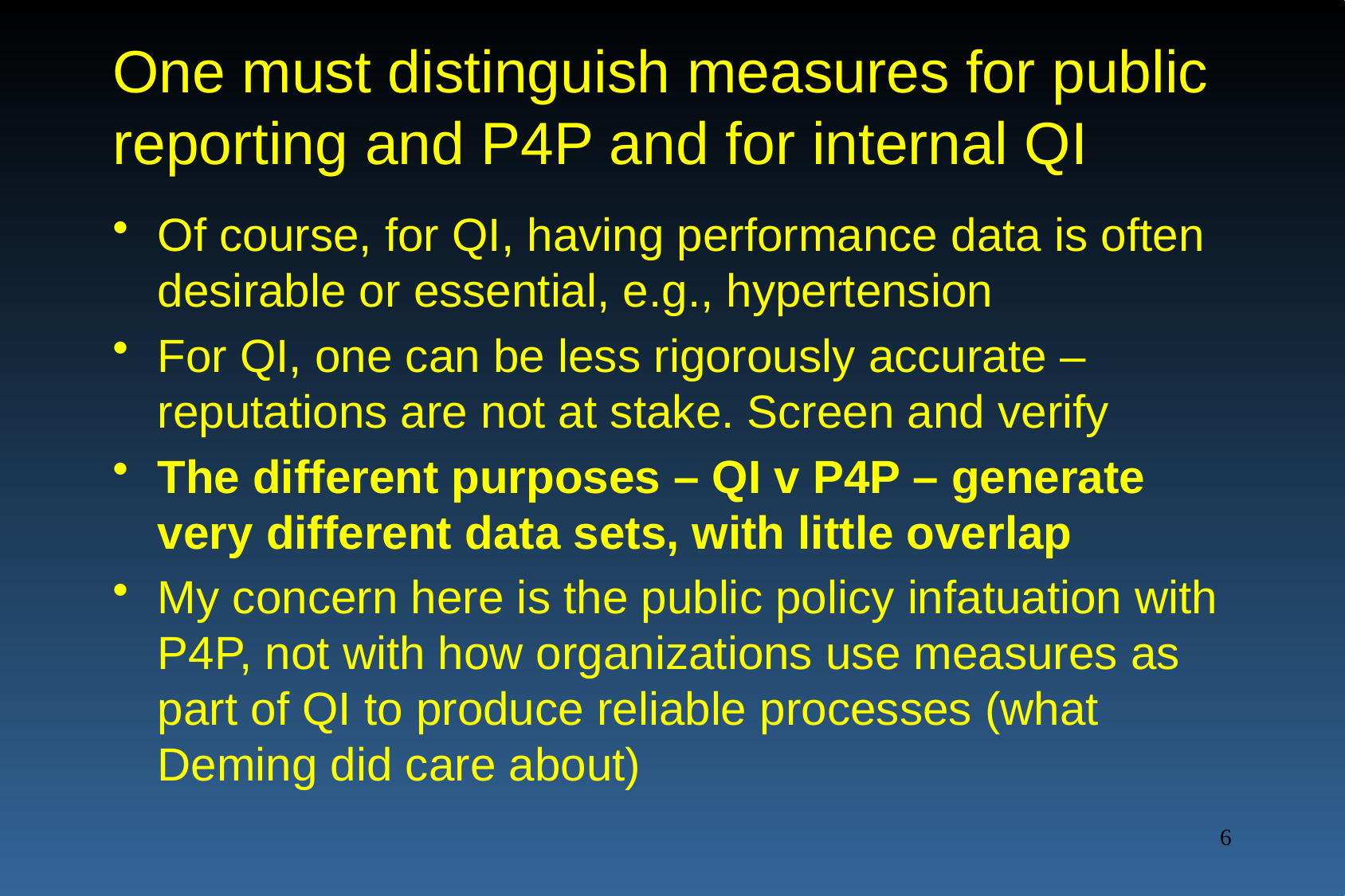

# One must distinguish measures for public reporting and P4P and for internal QI
Of course, for QI, having performance data is often desirable or essential, e.g., hypertension
For QI, one can be less rigorously accurate – reputations are not at stake. Screen and verify
The different purposes – QI v P4P – generate very different data sets, with little overlap
My concern here is the public policy infatuation with P4P, not with how organizations use measures as part of QI to produce reliable processes (what Deming did care about)

6